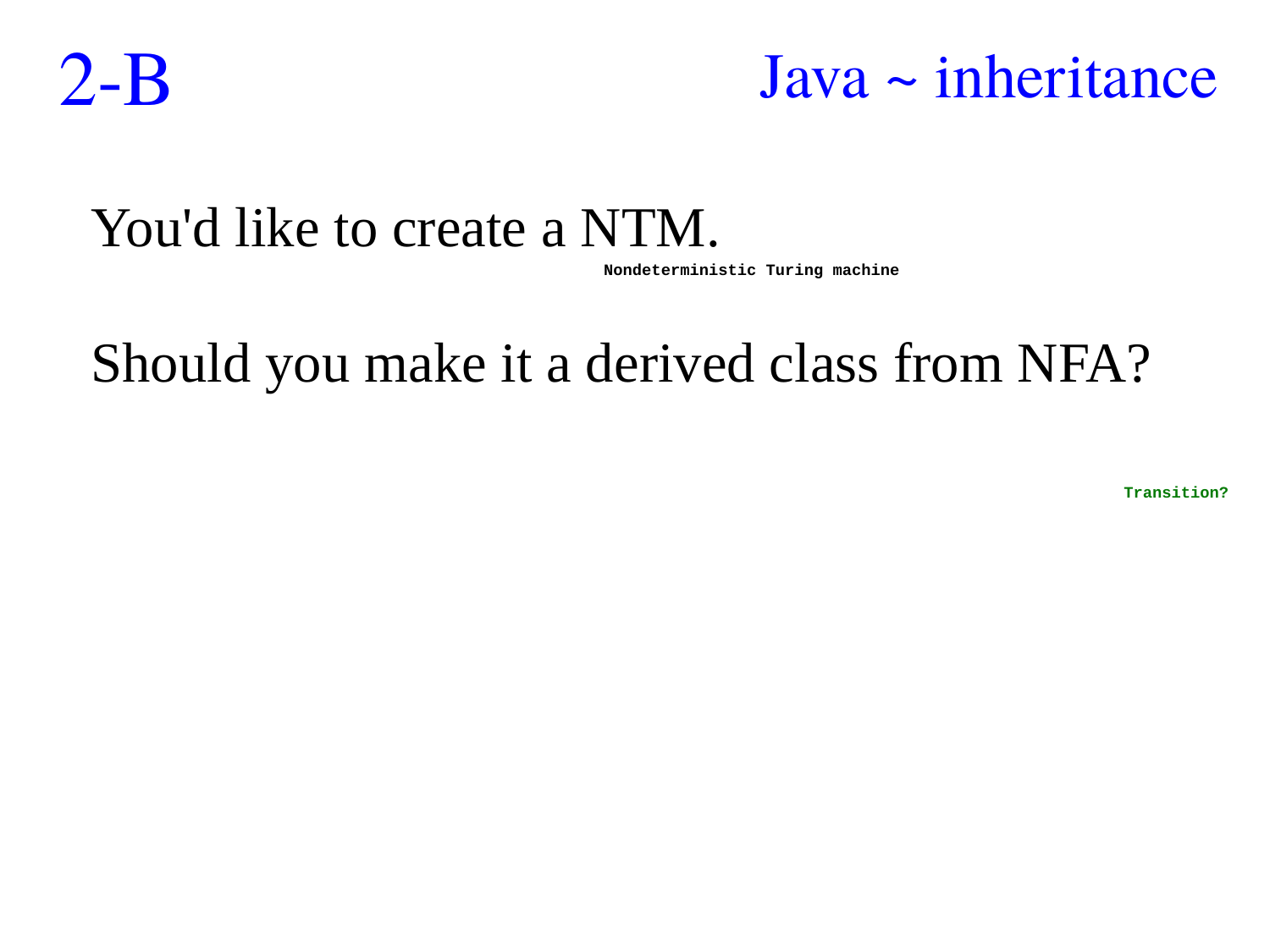

2-B
Java ~ inheritance
You'd like to create a NTM.

Should you make it a derived class from NFA?
Nondeterministic Turing machine
Transition?